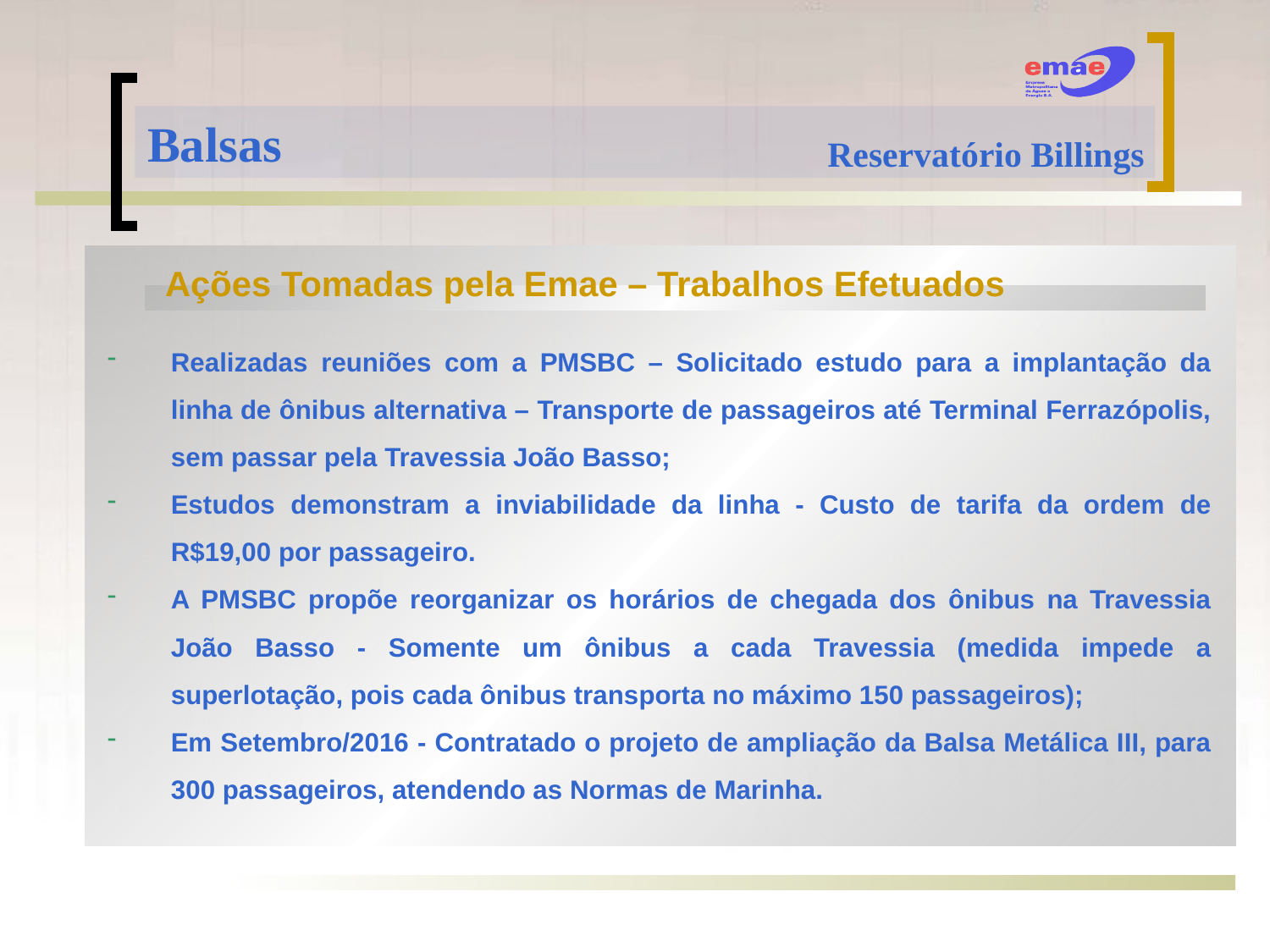

Balsas
Reservatório Billings

Ações Tomadas pela Emae – Trabalhos Efetuados

Realizadas reuniões com a PMSBC – Solicitado estudo para a implantação da linha de ônibus alternativa – Transporte de passageiros até Terminal Ferrazópolis, sem passar pela Travessia João Basso;
Estudos demonstram a inviabilidade da linha - Custo de tarifa da ordem de R$19,00 por passageiro.
A PMSBC propõe reorganizar os horários de chegada dos ônibus na Travessia João Basso - Somente um ônibus a cada Travessia (medida impede a superlotação, pois cada ônibus transporta no máximo 150 passageiros);
Em Setembro/2016 - Contratado o projeto de ampliação da Balsa Metálica III, para 300 passageiros, atendendo as Normas de Marinha.
G- Diretoria de Geração